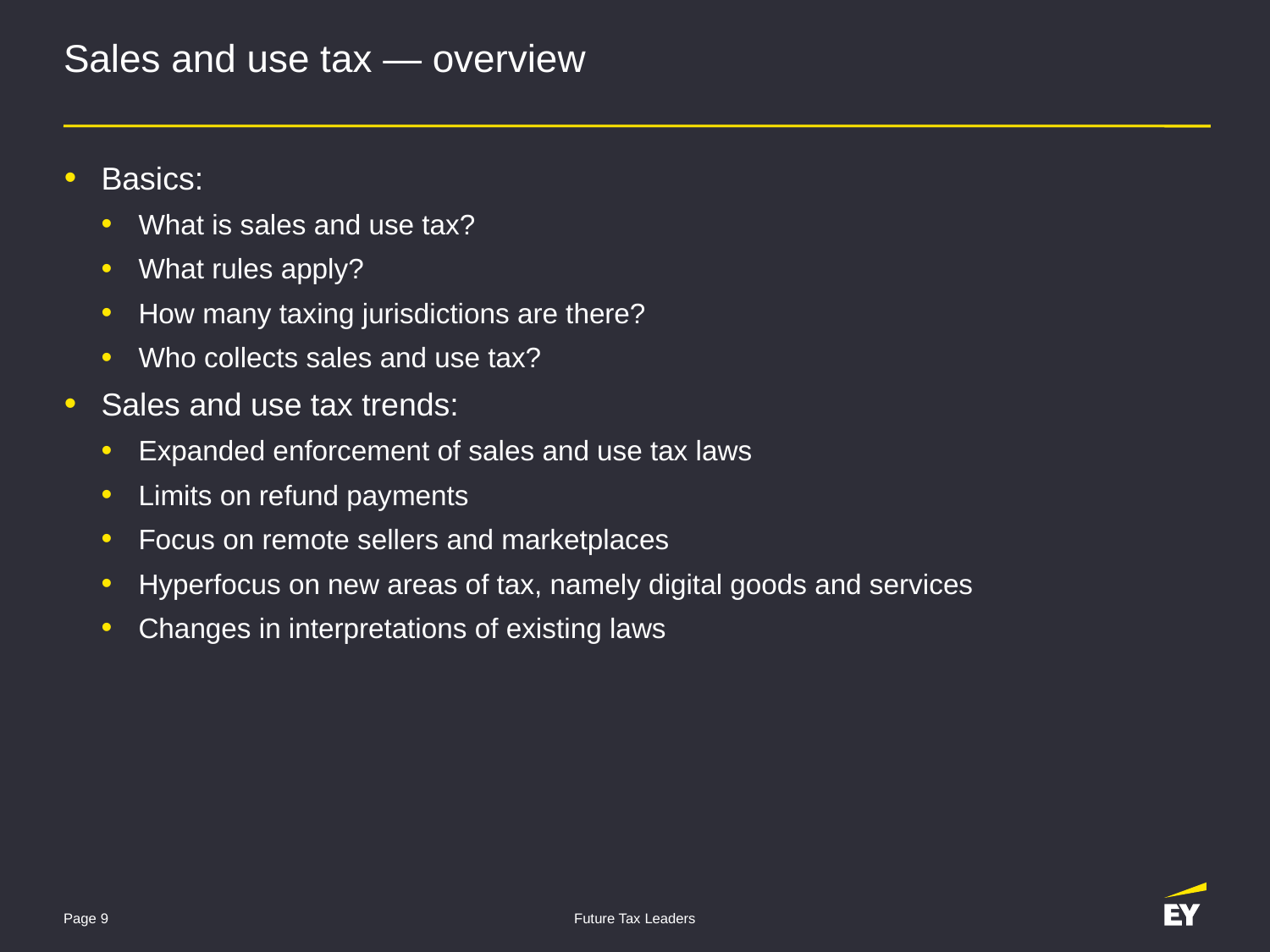

# Sales and use tax — overview
Basics:
What is sales and use tax?
What rules apply?
How many taxing jurisdictions are there?
Who collects sales and use tax?
Sales and use tax trends:
Expanded enforcement of sales and use tax laws
Limits on refund payments
Focus on remote sellers and marketplaces
Hyperfocus on new areas of tax, namely digital goods and services
Changes in interpretations of existing laws